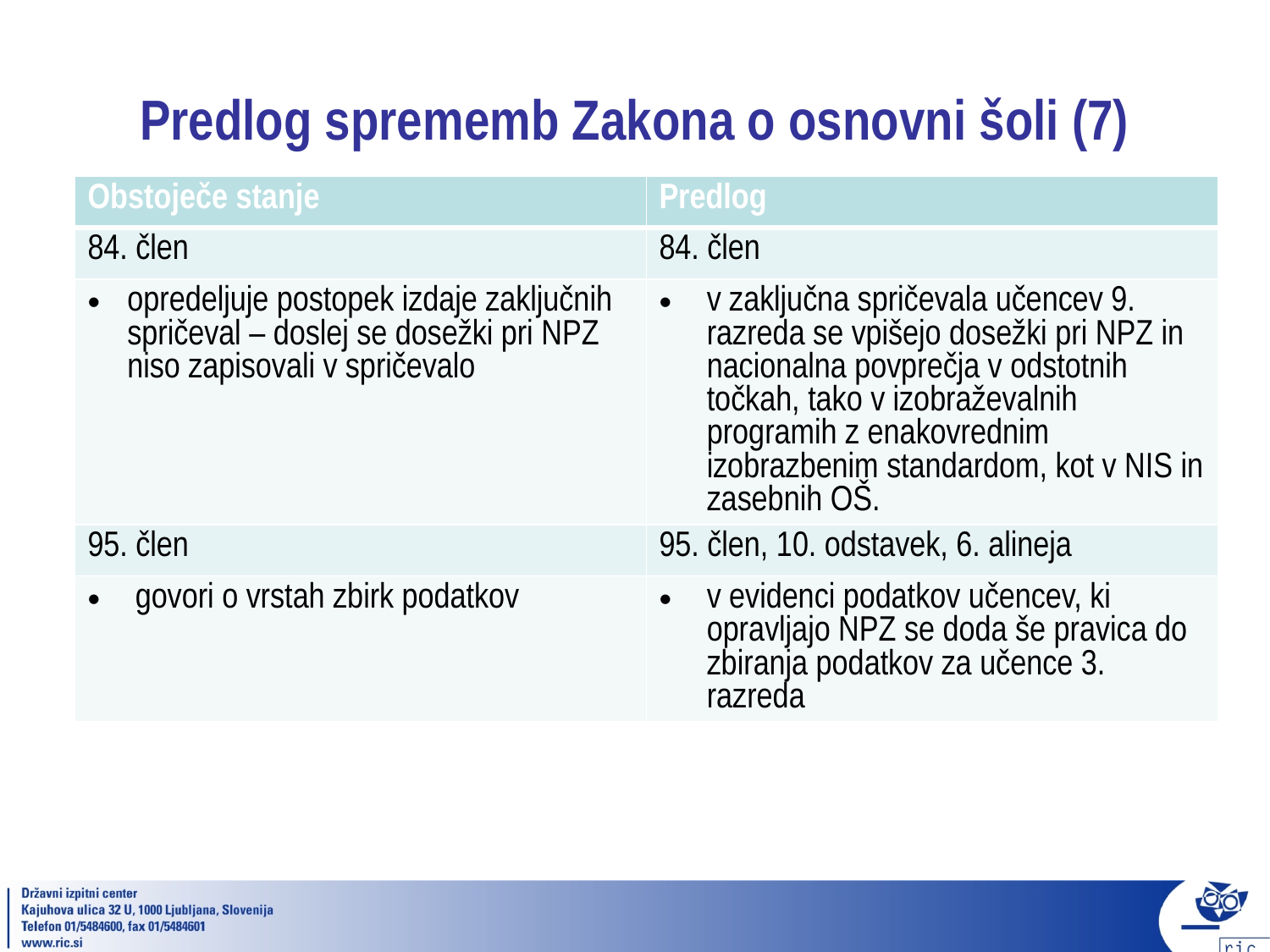

# Predlog sprememb Zakona o osnovni šoli (7)
| Obstoječe stanje | Predlog |
| --- | --- |
| 84. člen | 84. člen |
| opredeljuje postopek izdaje zaključnih spričeval – doslej se dosežki pri NPZ niso zapisovali v spričevalo | v zaključna spričevala učencev 9. razreda se vpišejo dosežki pri NPZ in nacionalna povprečja v odstotnih točkah, tako v izobraževalnih programih z enakovrednim izobrazbenim standardom, kot v NIS in zasebnih OŠ. |
| 95. člen | 95. člen, 10. odstavek, 6. alineja |
| govori o vrstah zbirk podatkov | v evidenci podatkov učencev, ki opravljajo NPZ se doda še pravica do zbiranja podatkov za učence 3. razreda |